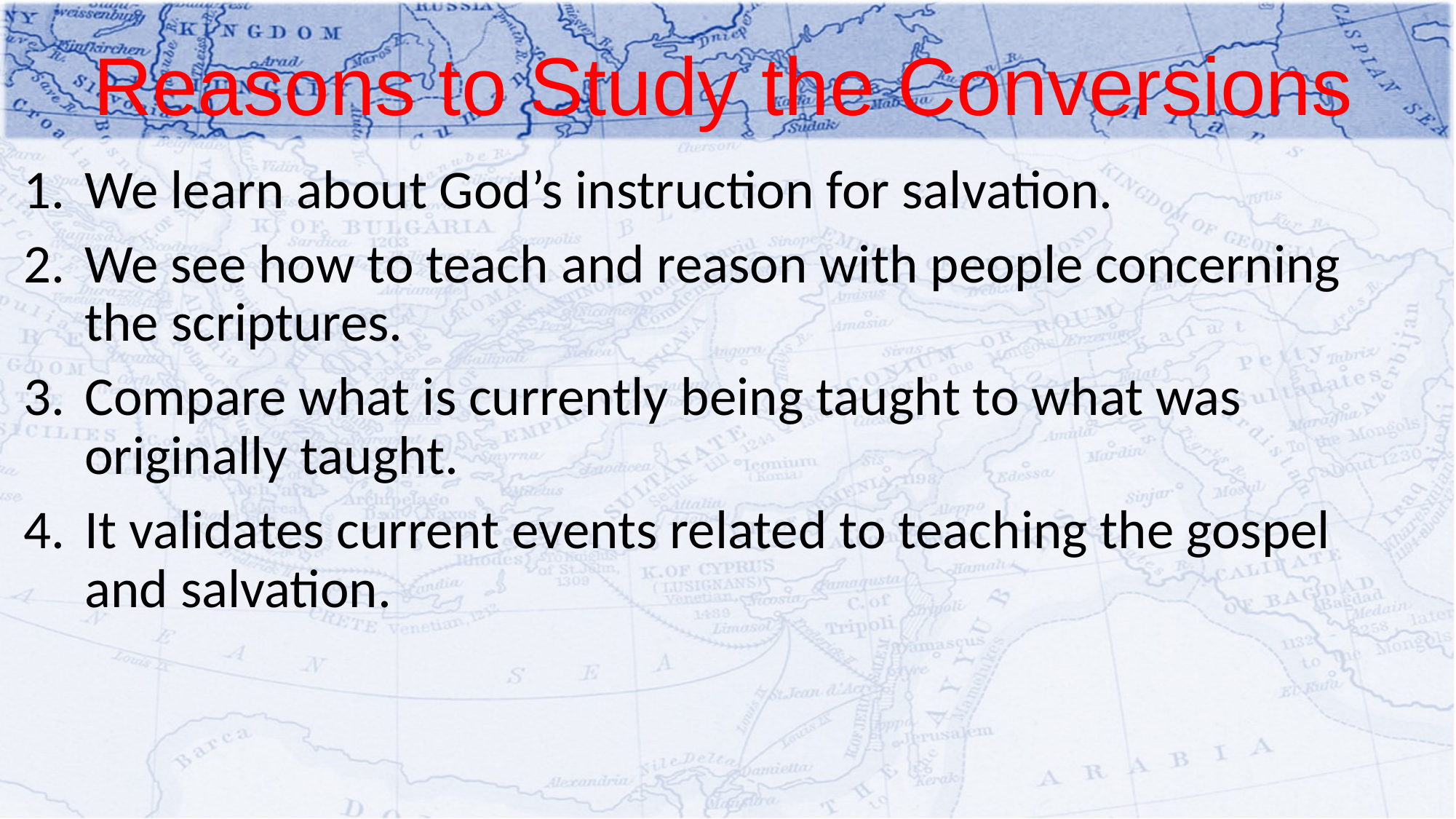

# Reasons to Study the Conversions
We learn about God’s instruction for salvation.
We see how to teach and reason with people concerning the scriptures.
Compare what is currently being taught to what was originally taught.
It validates current events related to teaching the gospel and salvation.